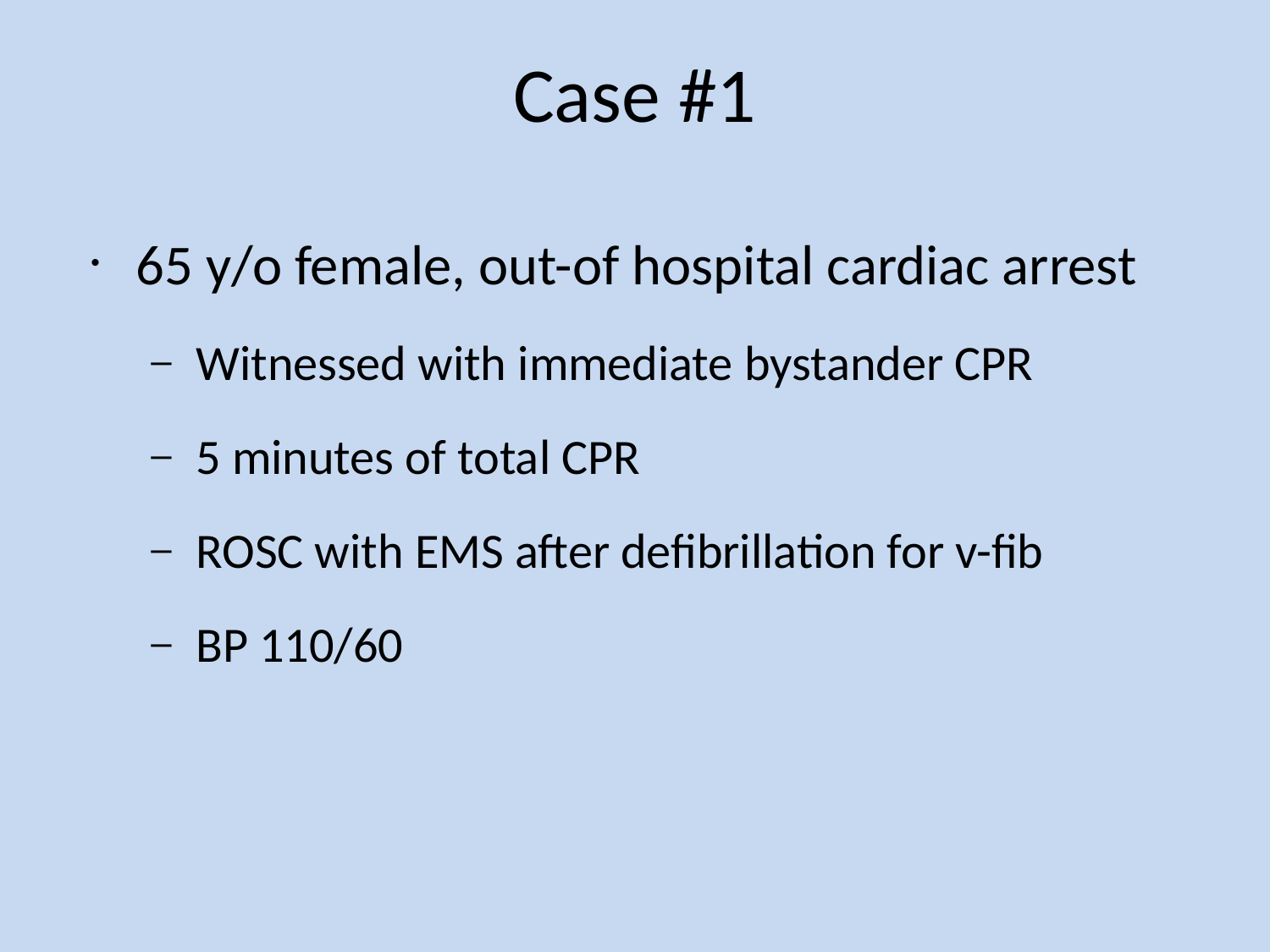

Case #1
65 y/o female, out-of hospital cardiac arrest
Witnessed with immediate bystander CPR
5 minutes of total CPR
ROSC with EMS after defibrillation for v-fib
BP 110/60